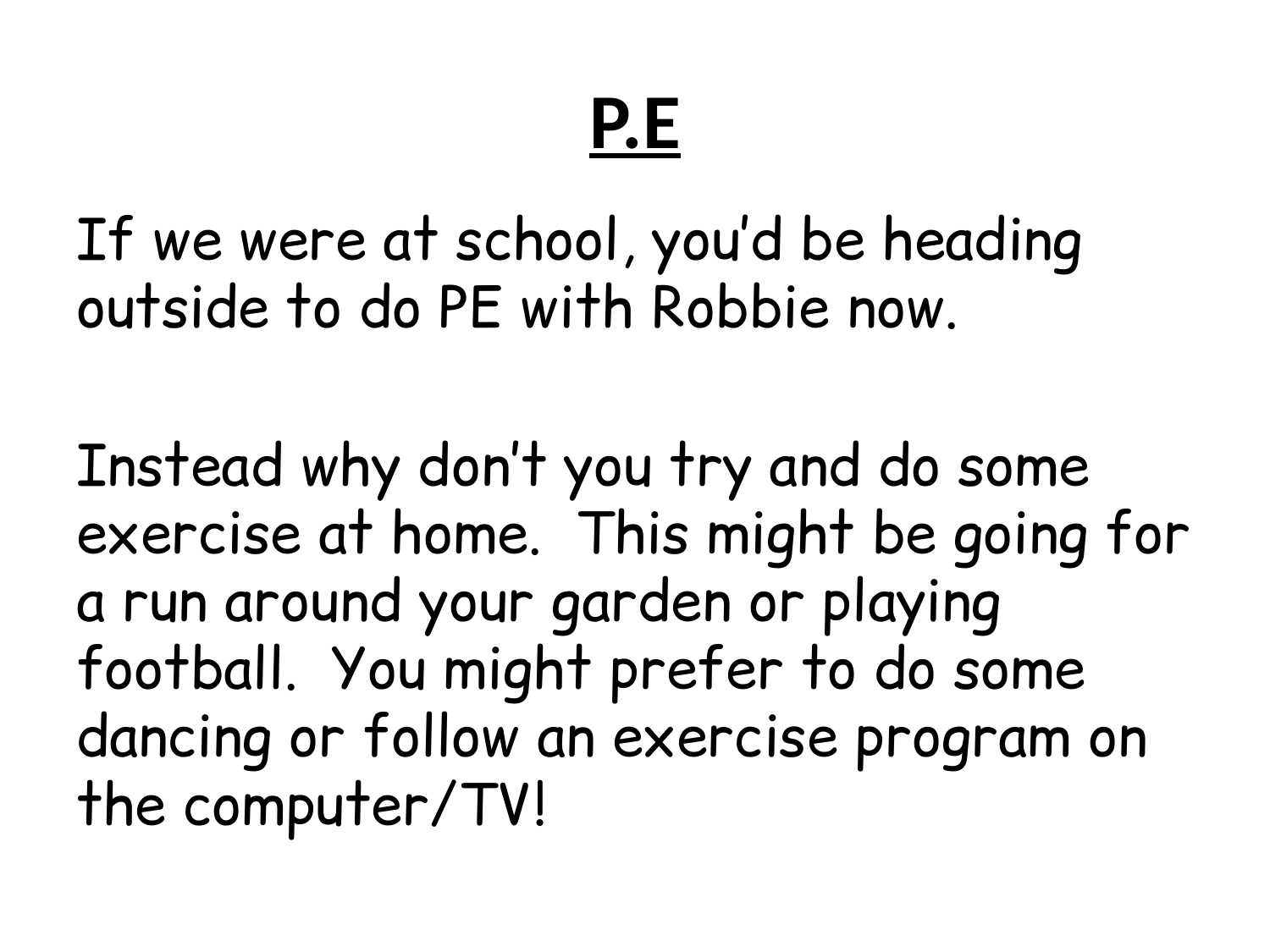

# P.E
If we were at school, you’d be heading outside to do PE with Robbie now.

Instead why don’t you try and do some exercise at home.  This might be going for a run around your garden or playing football.  You might prefer to do some dancing or follow an exercise program on the computer/TV!